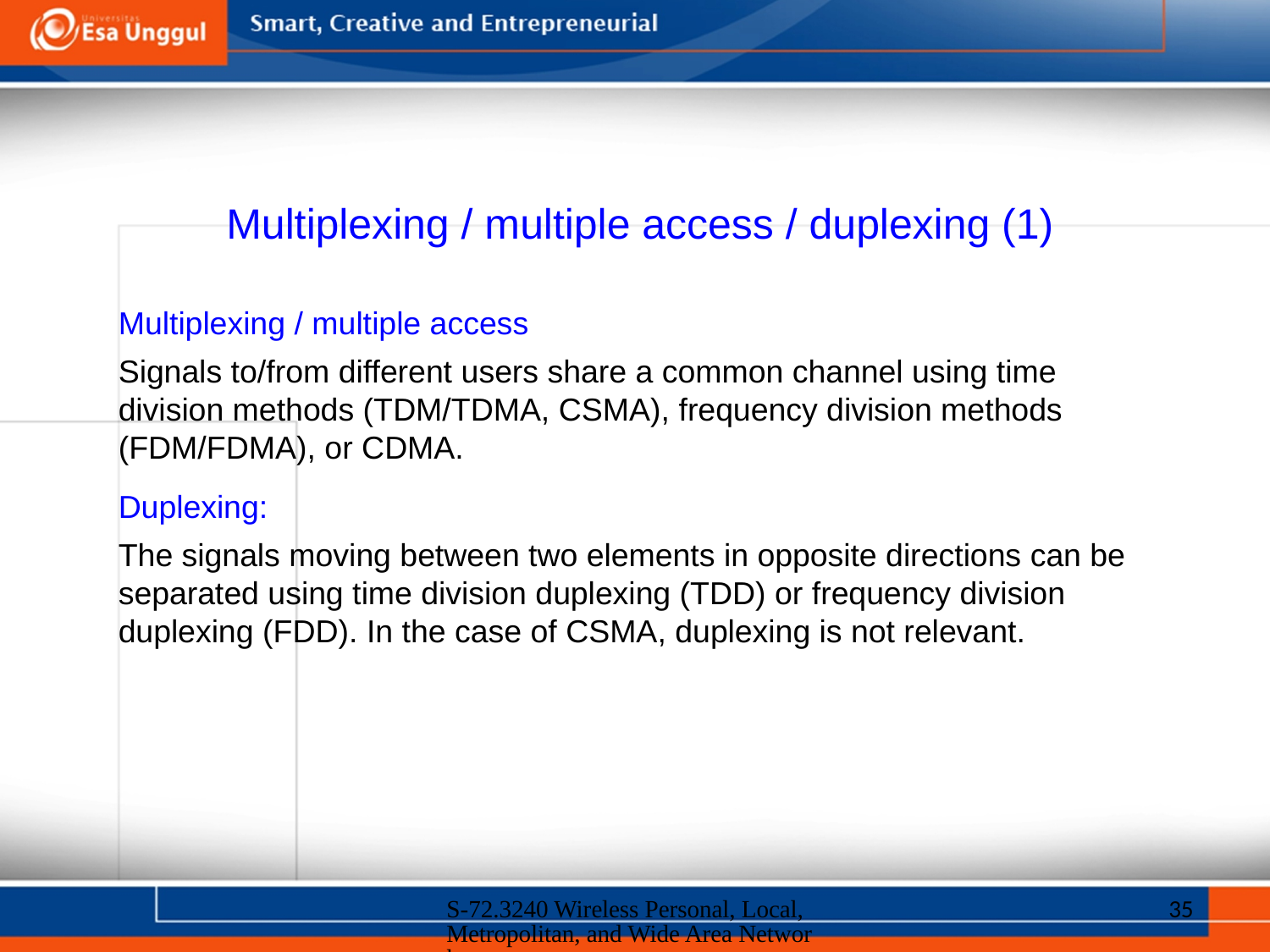

Multiplexing / multiple access / duplexing (1)
Multiplexing / multiple access
Signals to/from different users share a common channel using time division methods (TDM/TDMA, CSMA), frequency division methods (FDM/FDMA), or CDMA.
Duplexing:
The signals moving between two elements in opposite directions can be separated using time division duplexing (TDD) or frequency division duplexing (FDD). In the case of CSMA, duplexing is not relevant.
S-72.3240 Wireless Personal, Local, Metropolitan, and Wide Area Networks
35